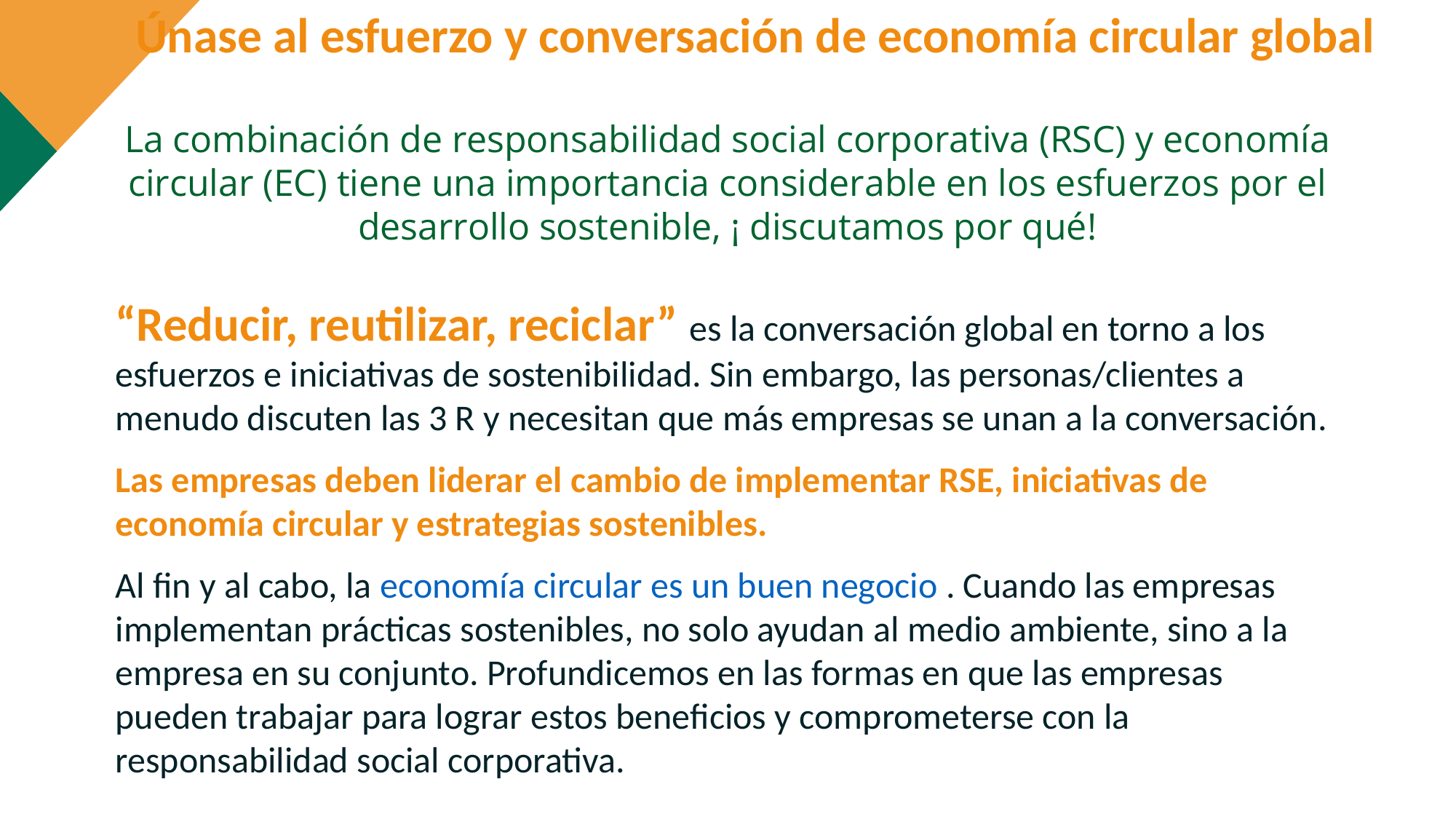

Únase al esfuerzo y conversación de economía circular global
La combinación de responsabilidad social corporativa (RSC) y economía circular (EC) tiene una importancia considerable en los esfuerzos por el desarrollo sostenible, ¡ discutamos por qué!

“Reducir, reutilizar, reciclar” es la conversación global en torno a los esfuerzos e iniciativas de sostenibilidad. Sin embargo, las personas/clientes a menudo discuten las 3 R y necesitan que más empresas se unan a la conversación.
Las empresas deben liderar el cambio de implementar RSE, iniciativas de economía circular y estrategias sostenibles.
Al fin y al cabo, la economía circular es un buen negocio . Cuando las empresas implementan prácticas sostenibles, no solo ayudan al medio ambiente, sino a la empresa en su conjunto. Profundicemos en las formas en que las empresas pueden trabajar para lograr estos beneficios y comprometerse con la responsabilidad social corporativa.